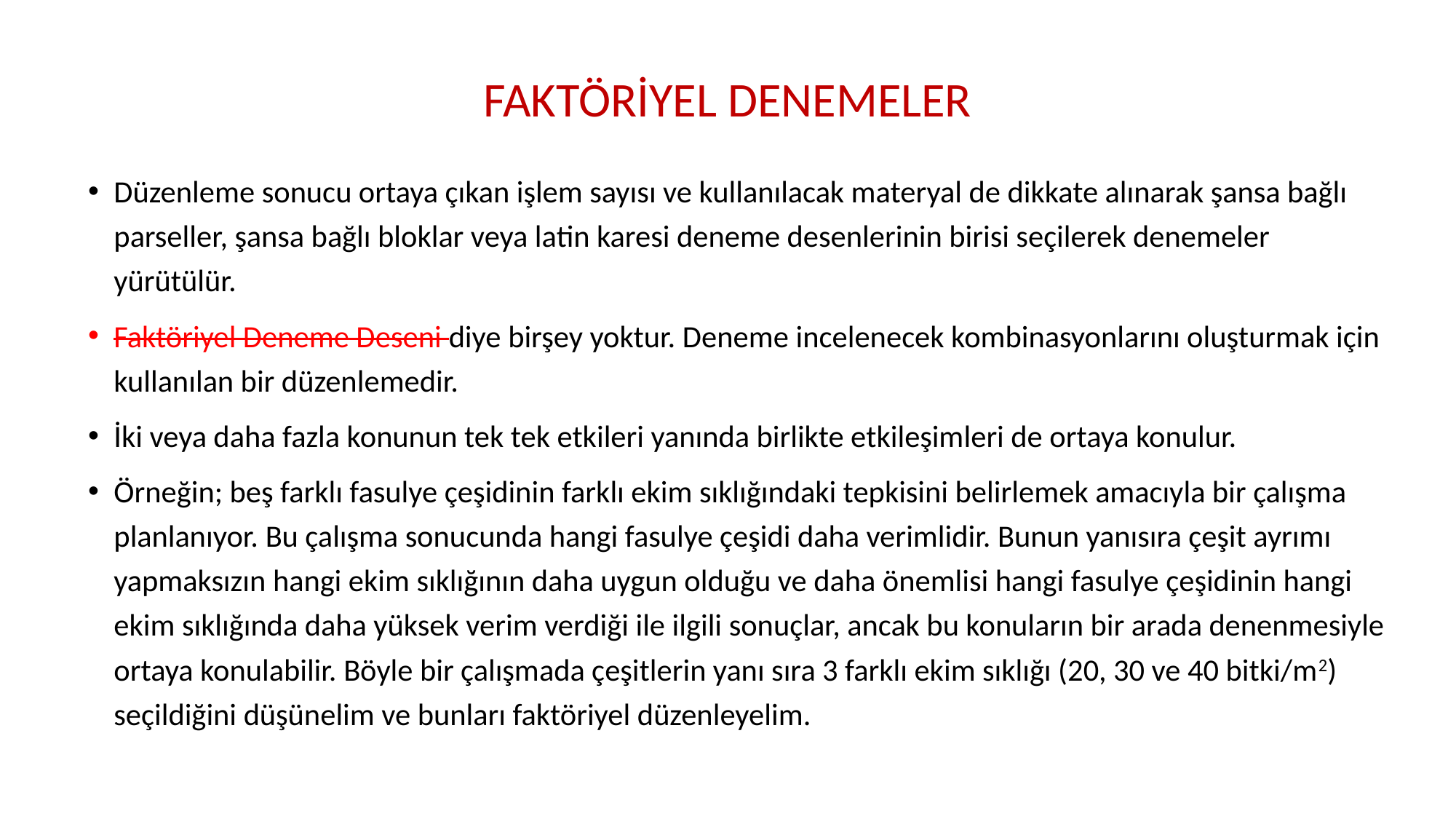

# FAKTÖRİYEL DENEMELER
Düzenleme sonucu ortaya çıkan işlem sayısı ve kullanılacak materyal de dikkate alınarak şansa bağlı parseller, şansa bağlı bloklar veya latin karesi deneme desenlerinin birisi seçilerek denemeler yürütülür.
Faktöriyel Deneme Deseni diye birşey yoktur. Deneme incelenecek kombinasyonlarını oluşturmak için kullanılan bir düzenlemedir.
İki veya daha fazla konunun tek tek etkileri yanında birlikte etkileşimleri de ortaya konulur.
Örneğin; beş farklı fasulye çeşidinin farklı ekim sıklığındaki tepkisini belirlemek amacıyla bir çalışma planlanıyor. Bu çalışma sonucunda hangi fasulye çeşidi daha verimlidir. Bunun yanısıra çeşit ayrımı yapmaksızın hangi ekim sıklığının daha uygun olduğu ve daha önemlisi hangi fasulye çeşidinin hangi ekim sıklığında daha yüksek verim verdiği ile ilgili sonuçlar, ancak bu konuların bir arada denenmesiyle ortaya konulabilir. Böyle bir çalışmada çeşitlerin yanı sıra 3 farklı ekim sıklığı (20, 30 ve 40 bitki/m2) seçildiğini düşünelim ve bunları faktöriyel düzenleyelim.